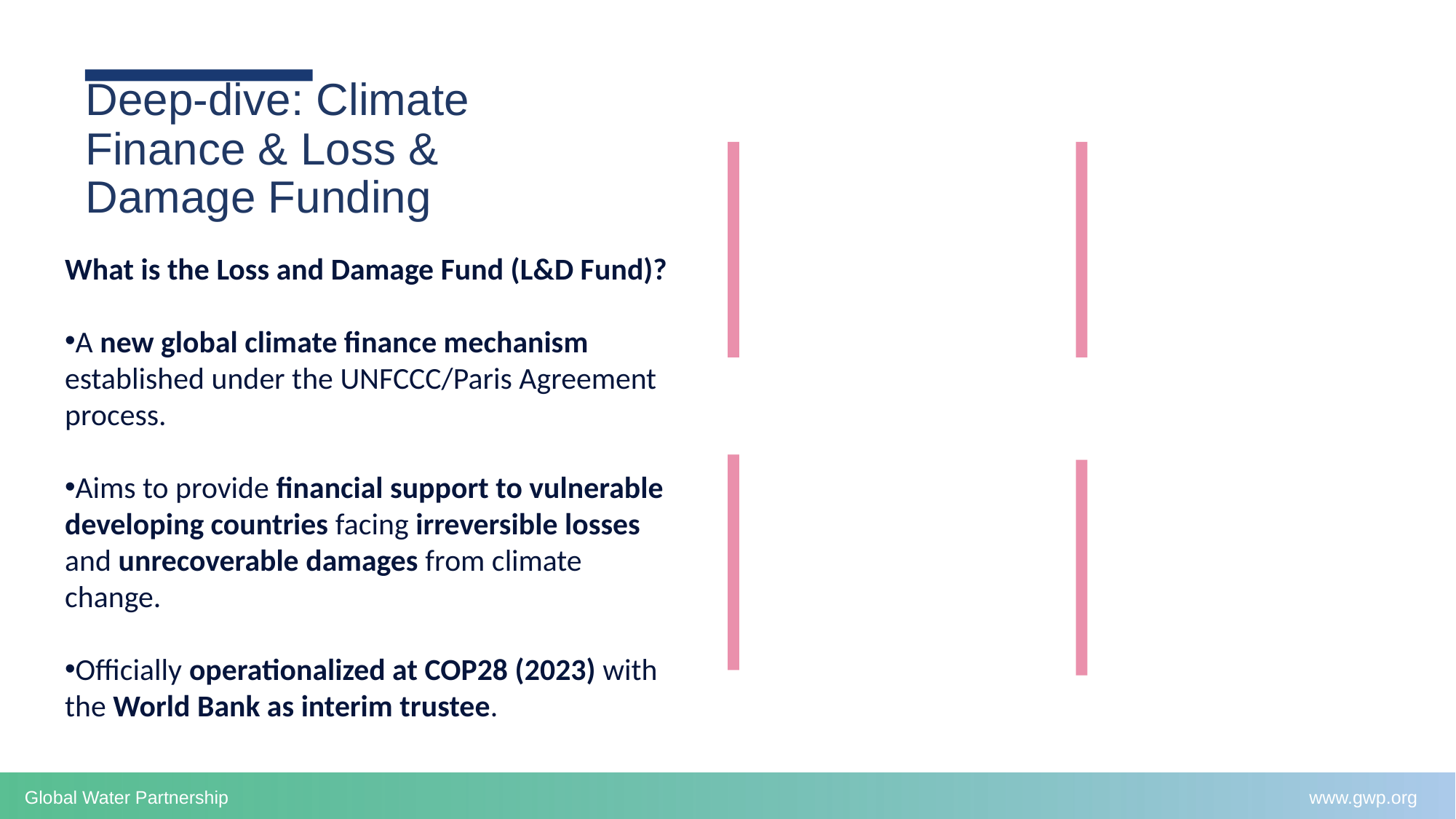

# Deep-dive: Climate Finance & Loss & Damage Funding
What is the Loss and Damage Fund (L&D Fund)?

A new global climate finance mechanism established under the UNFCCC/Paris Agreement process.

Aims to provide financial support to vulnerable developing countries facing irreversible losses and unrecoverable damages from climate change.

Officially operationalized at COP28 (2023) with the World Bank as interim trustee.